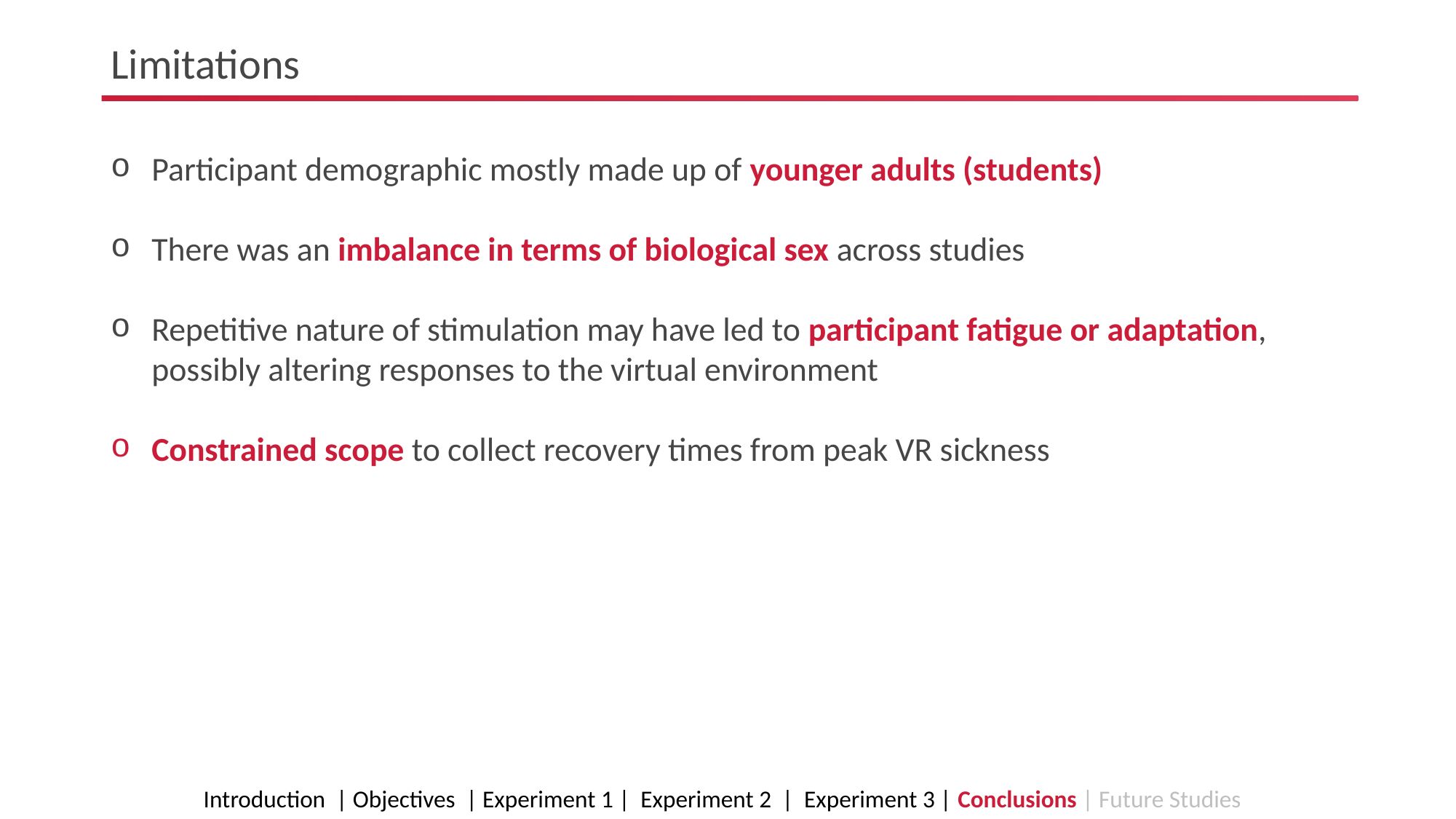

Limitations
Participant demographic mostly made up of younger adults (students)

There was an imbalance in terms of biological sex across studies

Repetitive nature of stimulation may have led to participant fatigue or adaptation, possibly altering responses to the virtual environment

Constrained scope to collect recovery times from peak VR sickness
Introduction  | Objectives  | Experiment 1 |  Experiment 2  |  Experiment 3 | Conclusions | Future Studies